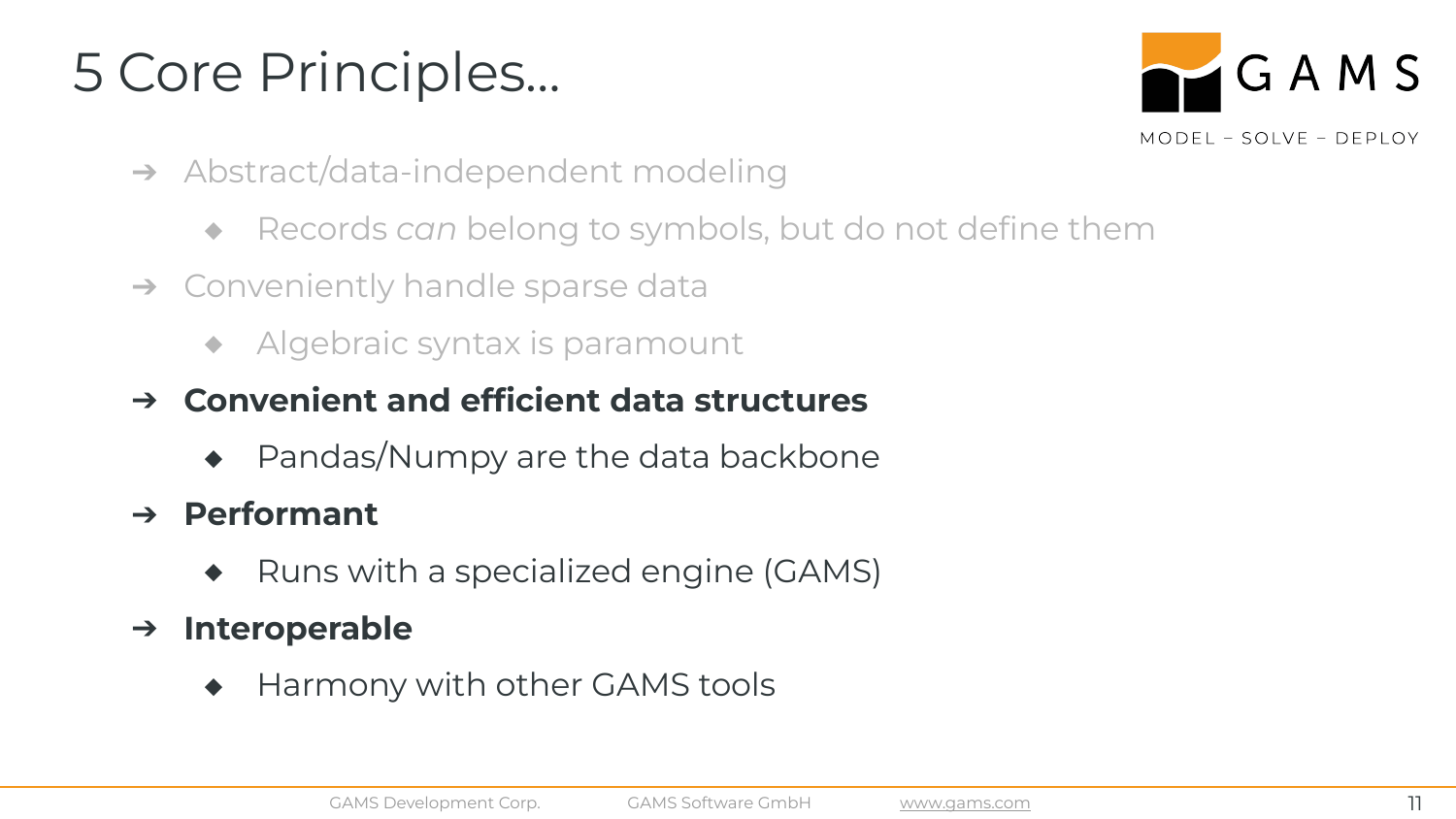

# 5 Core Principles…
Abstract/data-independent modeling
Records can belong to symbols, but do not define them
Conveniently handle sparse data
Algebraic syntax is paramount
Convenient and efficient data structures
Pandas/Numpy are the data backbone
Performant
Runs with a specialized engine (GAMS)
Interoperable
Harmony with other GAMS tools
11